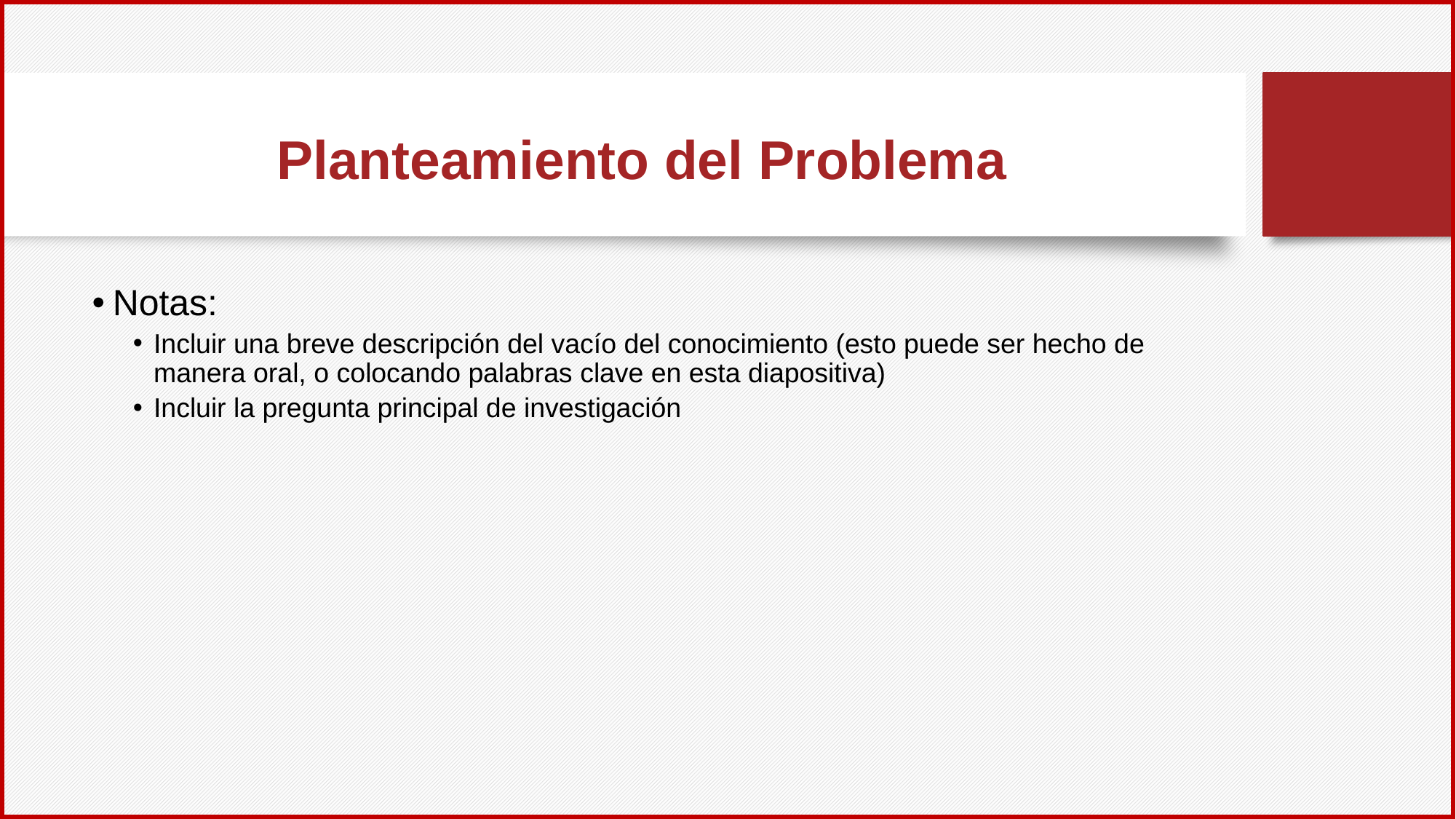

# Planteamiento del Problema
Notas:
Incluir una breve descripción del vacío del conocimiento (esto puede ser hecho de manera oral, o colocando palabras clave en esta diapositiva)
Incluir la pregunta principal de investigación